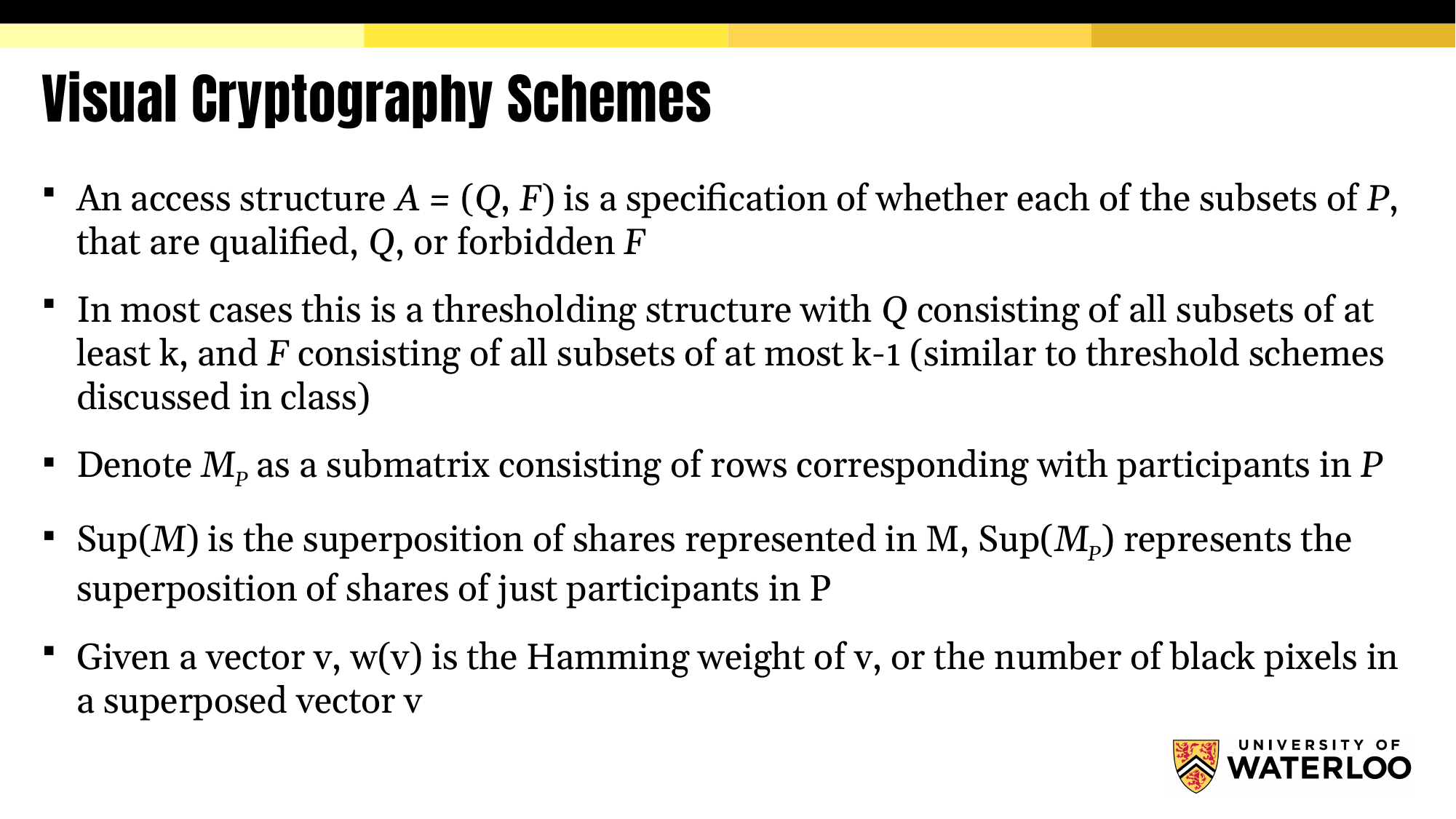

# Visual Cryptography Schemes
An access structure A = (Q, F) is a specification of whether each of the subsets of P, that are qualified, Q, or forbidden F
In most cases this is a thresholding structure with Q consisting of all subsets of at least k, and F consisting of all subsets of at most k-1 (similar to threshold schemes discussed in class)
Denote MP as a submatrix consisting of rows corresponding with participants in P
Sup(M) is the superposition of shares represented in M, Sup(MP) represents the superposition of shares of just participants in P
Given a vector v, w(v) is the Hamming weight of v, or the number of black pixels in a superposed vector v